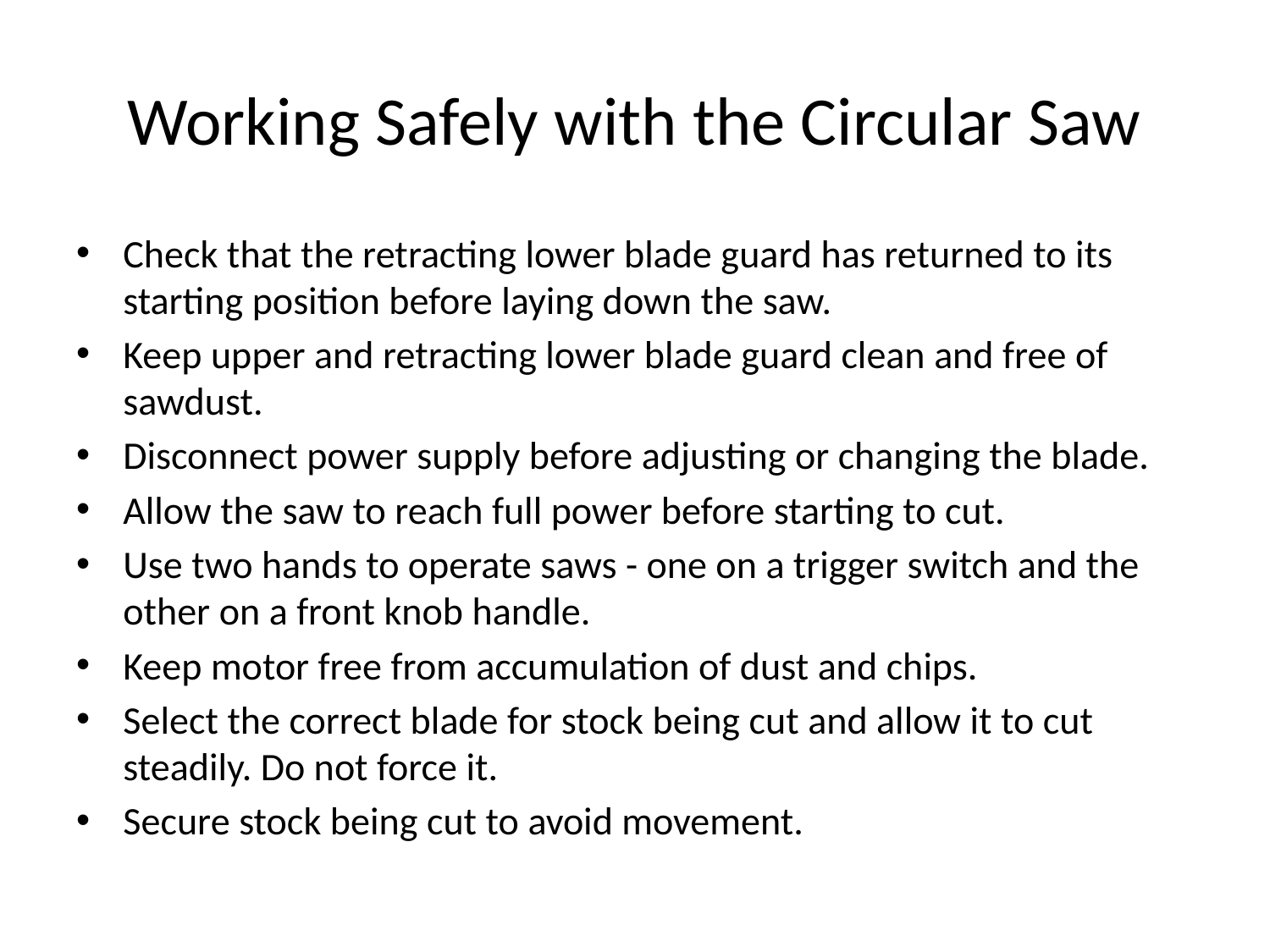

# Working Safely with the Circular Saw
Check that the retracting lower blade guard has returned to its starting position before laying down the saw.
Keep upper and retracting lower blade guard clean and free of sawdust.
Disconnect power supply before adjusting or changing the blade.
Allow the saw to reach full power before starting to cut.
Use two hands to operate saws - one on a trigger switch and the other on a front knob handle.
Keep motor free from accumulation of dust and chips.
Select the correct blade for stock being cut and allow it to cut steadily. Do not force it.
Secure stock being cut to avoid movement.